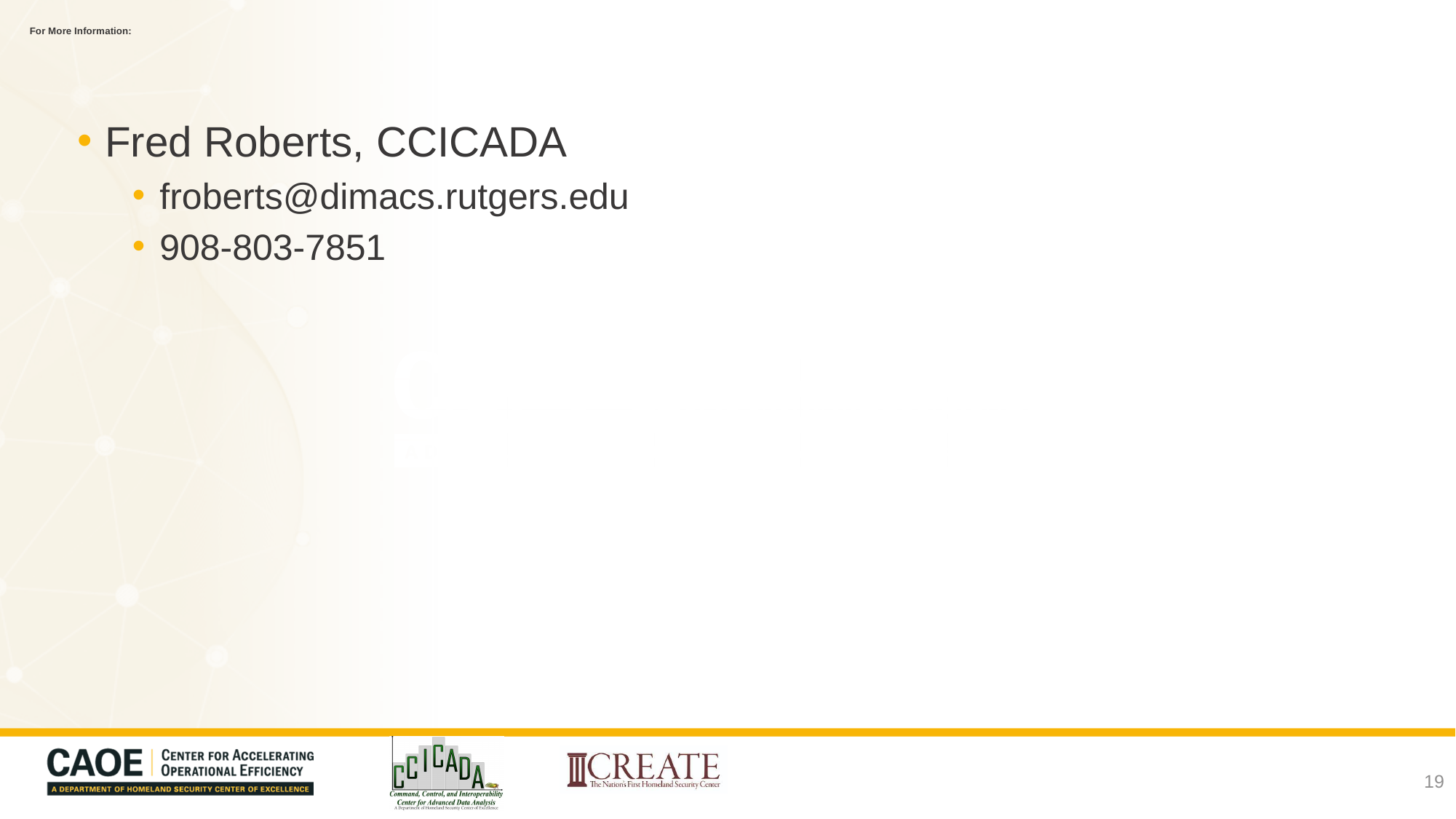

# For More Information:
Fred Roberts, CCICADA
froberts@dimacs.rutgers.edu
908-803-7851

19